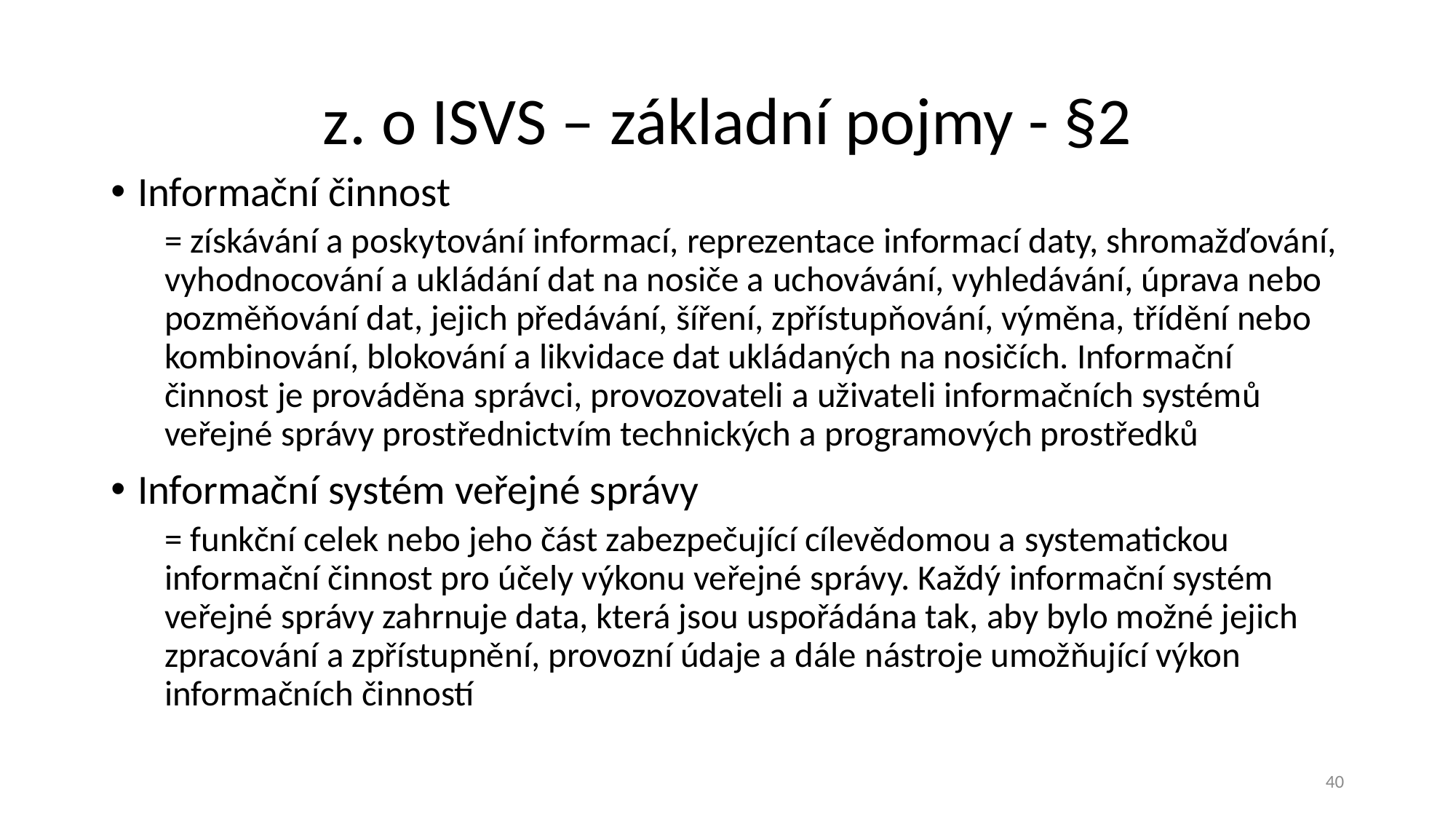

# z. o ISVS – základní pojmy - §2
Informační činnost
= získávání a poskytování informací, reprezentace informací daty, shromažďování, vyhodnocování a ukládání dat na nosiče a uchovávání, vyhledávání, úprava nebo pozměňování dat, jejich předávání, šíření, zpřístupňování, výměna, třídění nebo kombinování, blokování a likvidace dat ukládaných na nosičích. Informační činnost je prováděna správci, provozovateli a uživateli informačních systémů veřejné správy prostřednictvím technických a programových prostředků
Informační systém veřejné správy
= funkční celek nebo jeho část zabezpečující cílevědomou a systematickou informační činnost pro účely výkonu veřejné správy. Každý informační systém veřejné správy zahrnuje data, která jsou uspořádána tak, aby bylo možné jejich zpracování a zpřístupnění, provozní údaje a dále nástroje umožňující výkon informačních činností
40